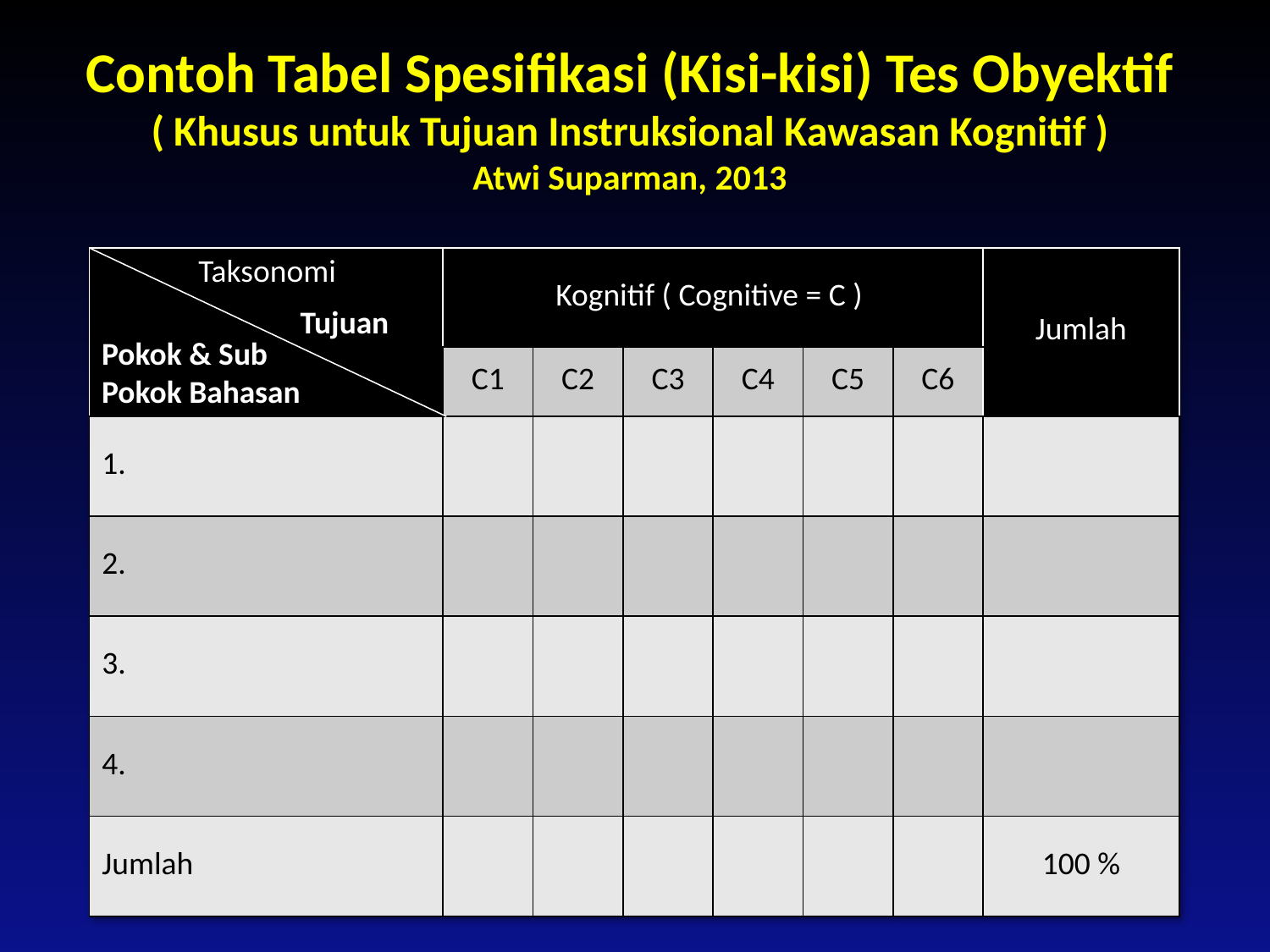

Contoh Tabel Spesifikasi (Kisi-kisi) Tes Obyektif
( Khusus untuk Tujuan Instruksional Kawasan Kognitif )
Atwi Suparman, 2013
| Taksonomi | Kognitif ( Cognitive = C ) |  |  |  |  |  | Jumlah |
| --- | --- | --- | --- | --- | --- | --- | --- |
|  | C1 | C2 | C3 | C4 | C5 | C6 |  |
| 1. |  |  |  |  |  |  |  |
| 2. |  |  |  |  |  |  |  |
| 3. |  |  |  |  |  |  |  |
| 4. |  |  |  |  |  |  |  |
| Jumlah |  |  |  |  |  |  | 100 % |
Tujuan
Pokok & Sub
Pokok Bahasan